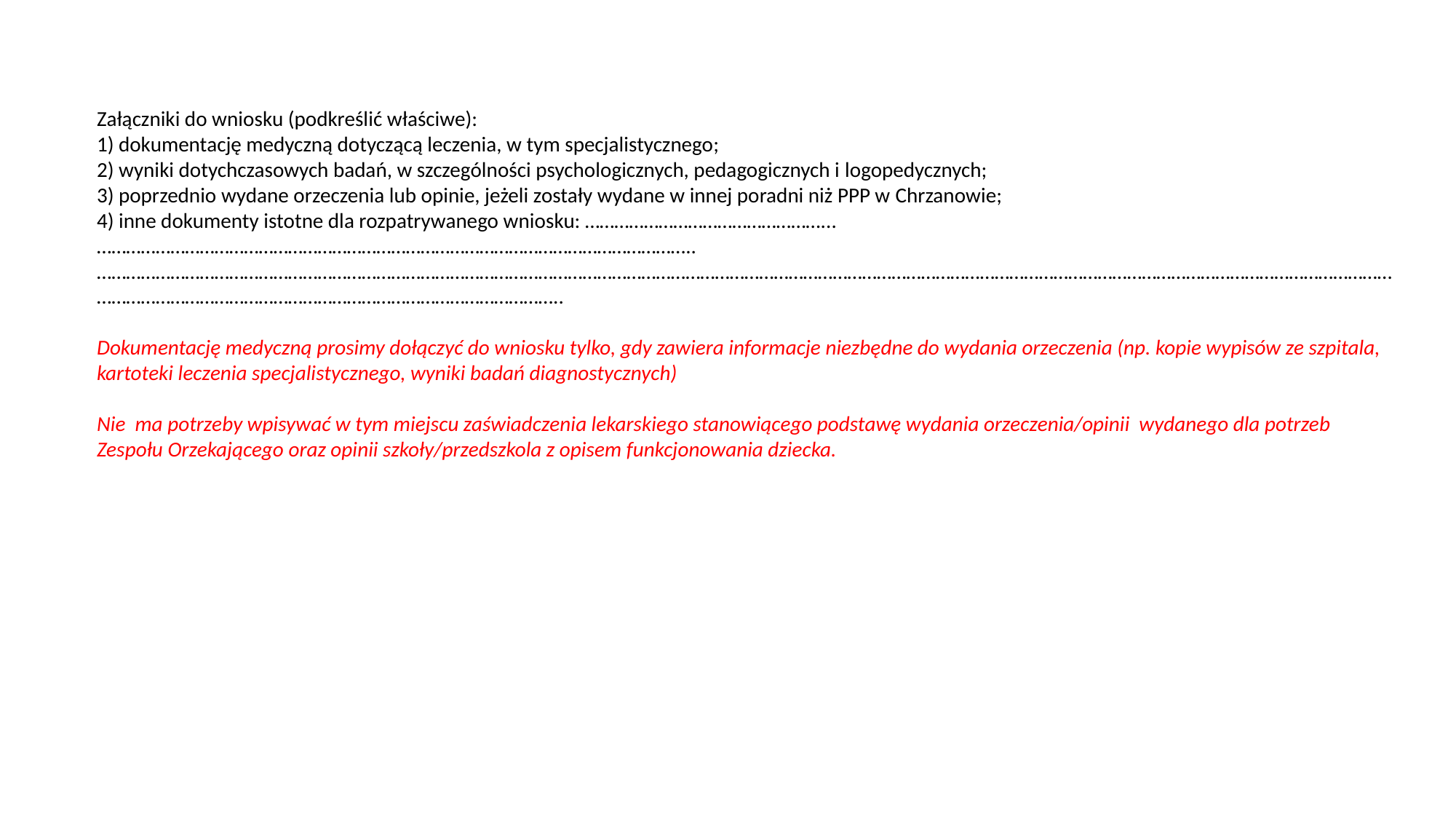

Załączniki do wniosku (podkreślić właściwe):
1) dokumentację medyczną dotyczącą leczenia, w tym specjalistycznego;
2) wyniki dotychczasowych badań, w szczególności psychologicznych, pedagogicznych i logopedycznych;
3) poprzednio wydane orzeczenia lub opinie, jeżeli zostały wydane w innej poradni niż PPP w Chrzanowie;
4) inne dokumenty istotne dla rozpatrywanego wniosku: …………………………………………...…………………………………………………………………………………………………………..……………………………………………………………………………………………………………………………………………………………………………………………………………………………………………………………………………………………………………………………..

Dokumentację medyczną prosimy dołączyć do wniosku tylko, gdy zawiera informacje niezbędne do wydania orzeczenia (np. kopie wypisów ze szpitala, kartoteki leczenia specjalistycznego, wyniki badań diagnostycznych)

Nie  ma potrzeby wpisywać w tym miejscu zaświadczenia lekarskiego stanowiącego podstawę wydania orzeczenia/opinii  wydanego dla potrzeb Zespołu Orzekającego oraz opinii szkoły/przedszkola z opisem funkcjonowania dziecka.